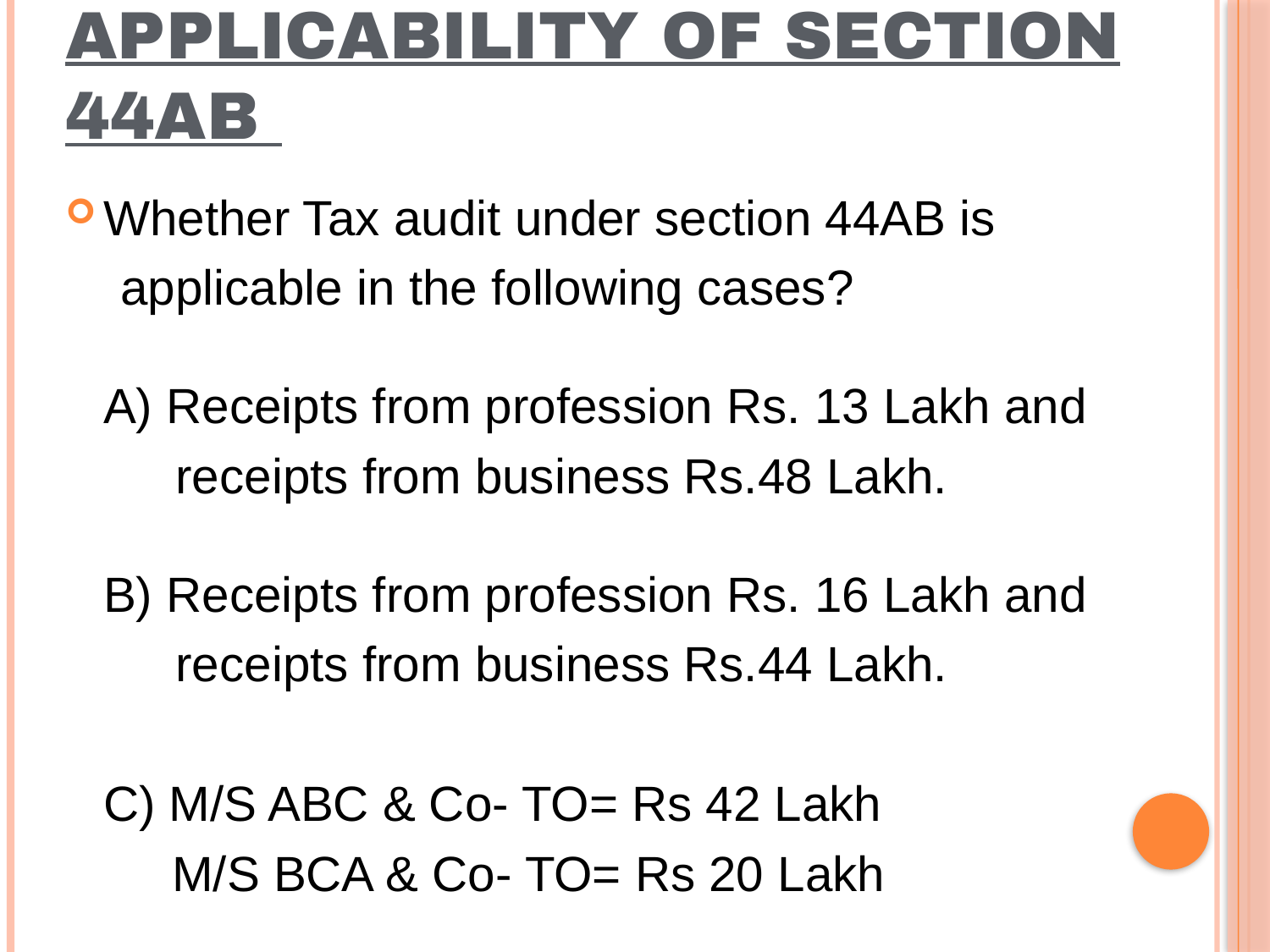

# Applicability of section 44AB
Whether Tax audit under section 44AB is
    applicable in the following cases?
A) Receipts from profession Rs. 13 Lakh and
        receipts from business Rs.48 Lakh.
B) Receipts from profession Rs. 16 Lakh and
        receipts from business Rs.44 Lakh.

	C) M/S ABC & Co- TO= Rs 42 Lakh
	     M/S BCA & Co- TO= Rs 20 Lakh